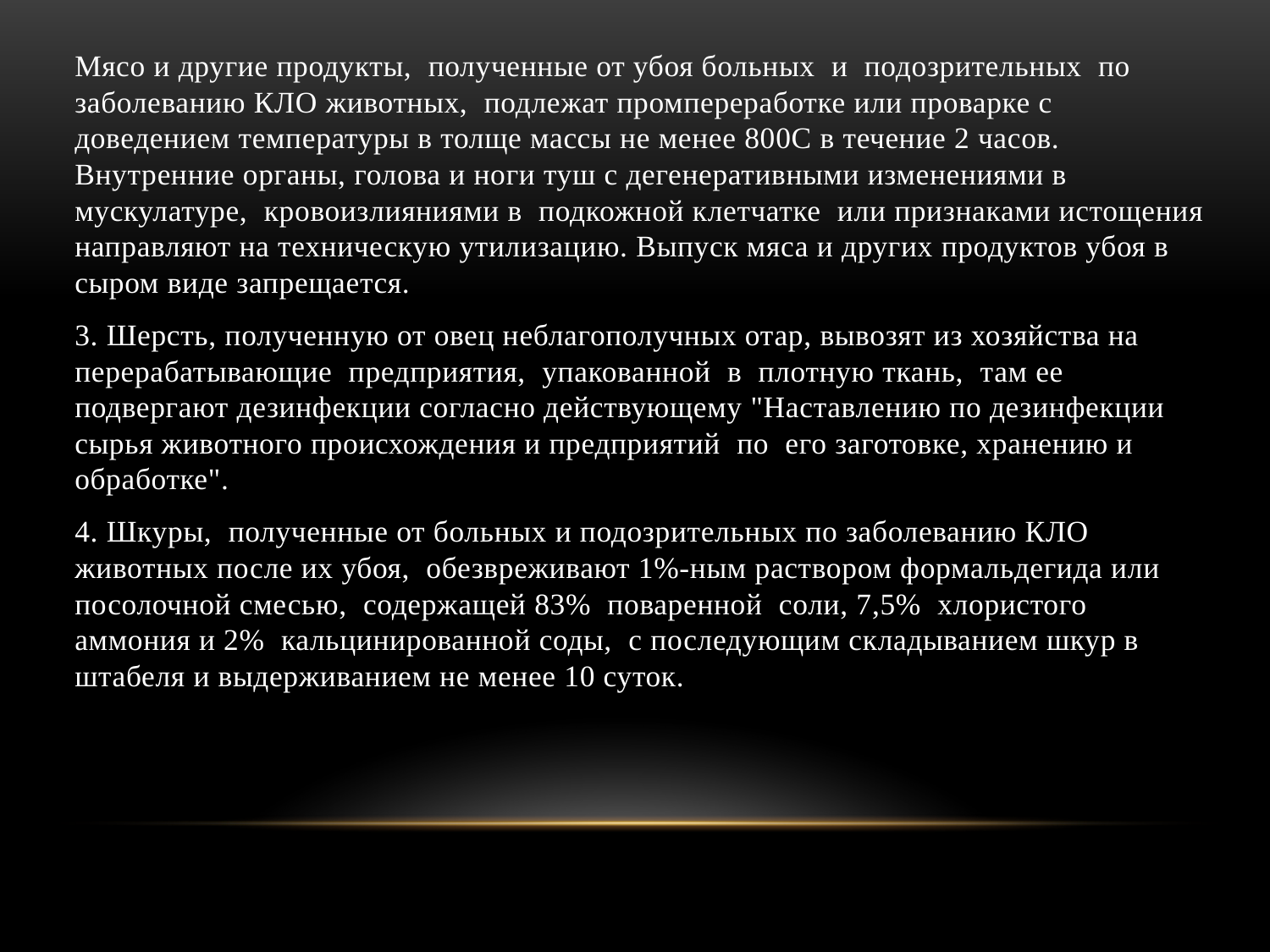

Мясо и другие продукты,  полученные от убоя больных  и  подозрительных  по  заболеванию КЛО животных,  подлежат промпереработке или проварке с доведением температуры в толще массы не менее 800С в течение 2 часов. Внутренние органы, голова и ноги туш с дегенеративными изменениями в мускулатуре,  кровоизлияниями в  подкожной клетчатке  или признаками истощения направляют на техническую утилизацию. Выпуск мяса и других продуктов убоя в сыром виде запрещается.
3. Шерсть, полученную от овец неблагополучных отар, вывозят из хозяйства на перерабатывающие  предприятия,  упакованной  в  плотную ткань,  там ее подвергают дезинфекции согласно действующему "Наставлению по дезинфекции сырья животного происхождения и предприятий  по  его заготовке, хранению и обработке".
4. Шкуры,  полученные от больных и подозрительных по заболеванию КЛО животных после их убоя,  обезвреживают 1%-ным раствором формальдегида или посолочной смесью,  содержащей 83%  поваренной  соли, 7,5%  хлористого аммония и 2%  кальцинированной соды,  с последующим складыванием шкур в штабеля и выдерживанием не менее 10 суток.